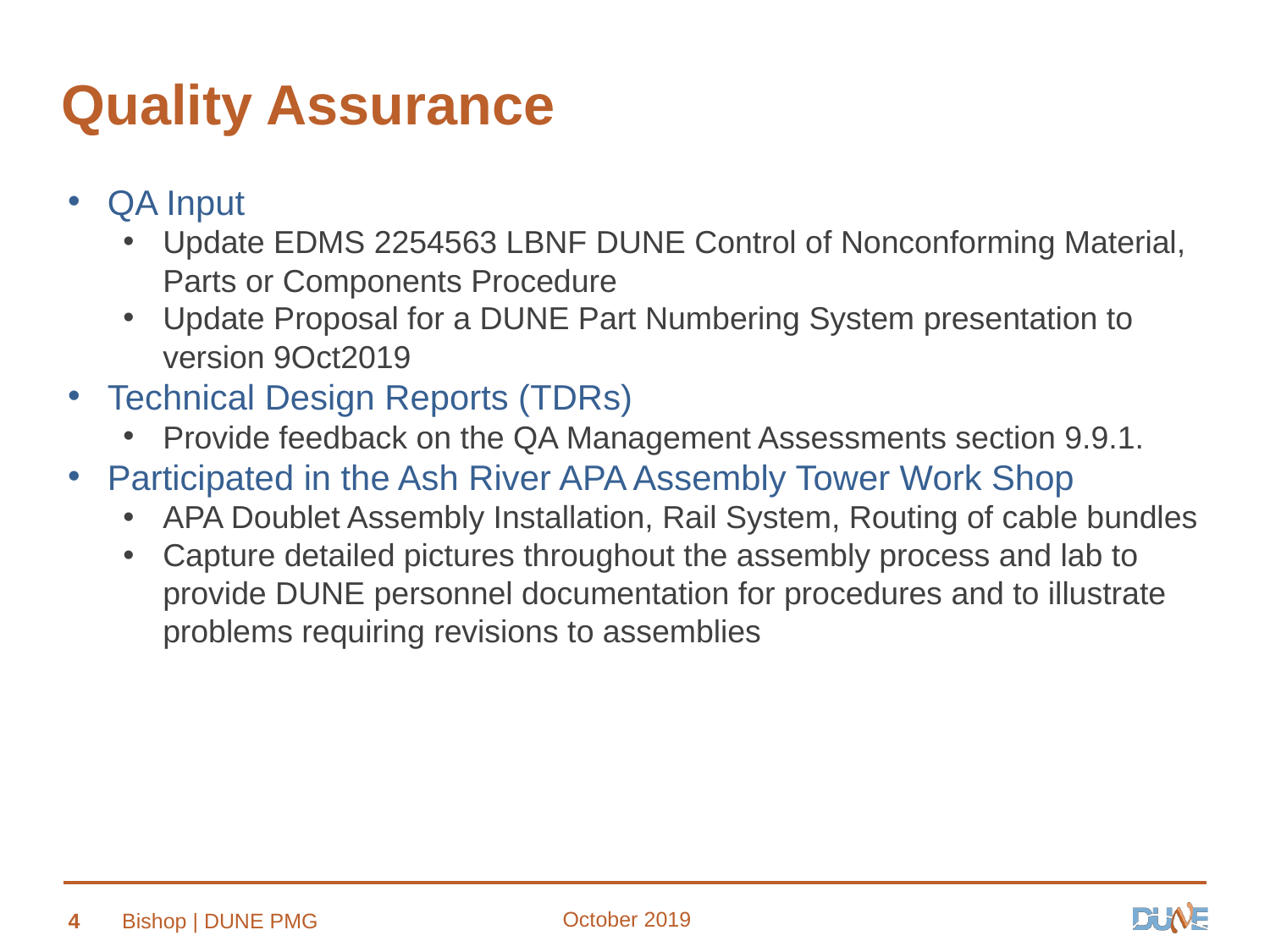

# Quality Assurance
QA Input
Update EDMS 2254563 LBNF DUNE Control of Nonconforming Material, Parts or Components Procedure
Update Proposal for a DUNE Part Numbering System presentation to version 9Oct2019
Technical Design Reports (TDRs)
Provide feedback on the QA Management Assessments section 9.9.1.
Participated in the Ash River APA Assembly Tower Work Shop
APA Doublet Assembly Installation, Rail System, Routing of cable bundles
Capture detailed pictures throughout the assembly process and lab to provide DUNE personnel documentation for procedures and to illustrate problems requiring revisions to assemblies

October 2019
4
Bishop | DUNE PMG